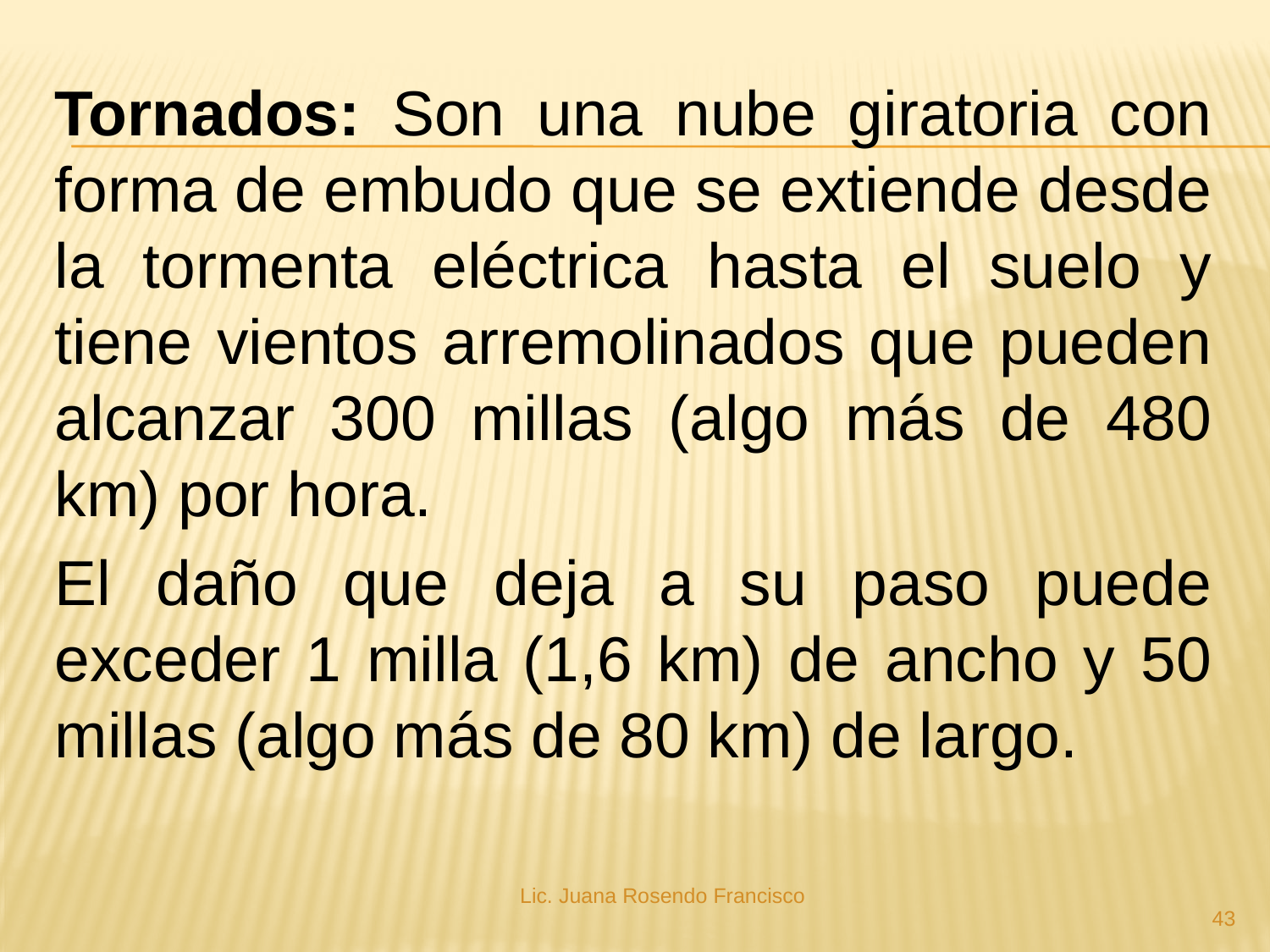

Tornados: Son una nube giratoria con forma de embudo que se extiende desde la tormenta eléctrica hasta el suelo y tiene vientos arremolinados que pueden alcanzar 300 millas (algo más de 480 km) por hora.
El daño que deja a su paso puede exceder 1 milla (1,6 km) de ancho y 50 millas (algo más de 80 km) de largo.
Lic. Juana Rosendo Francisco
43